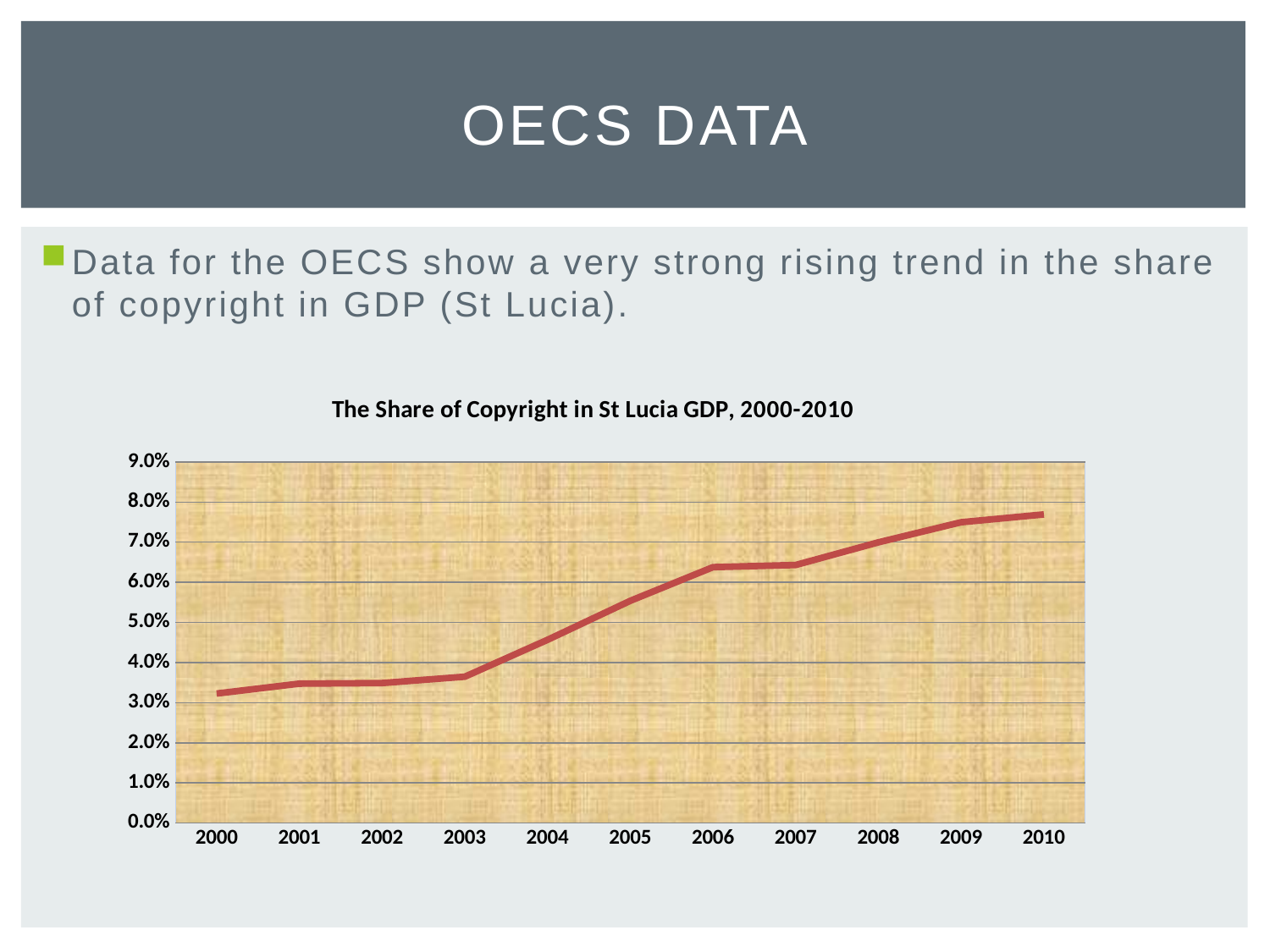

# OECS Data
Data for the OECS show a very strong rising trend in the share of copyright in GDP (St Lucia).

### Chart: The Share of Copyright in St Lucia GDP, 2000-2010

| Category |  |
|---|---|
| 2000 | 0.03227752646212936 |
| 2001 | 0.03474633397059822 |
| 2002 | 0.03488592010106203 |
| 2003 | 0.03646593075378827 |
| 2004 | 0.04565411188056963 |
| 2005 | 0.05538440425201321 |
| 2006 | 0.06377762135417737 |
| 2007 | 0.06430449392449743 |
| 2008 | 0.06996709777342695 |
| 2009 | 0.07496539396008799 |
| 2010 | 0.07691345876317551 |